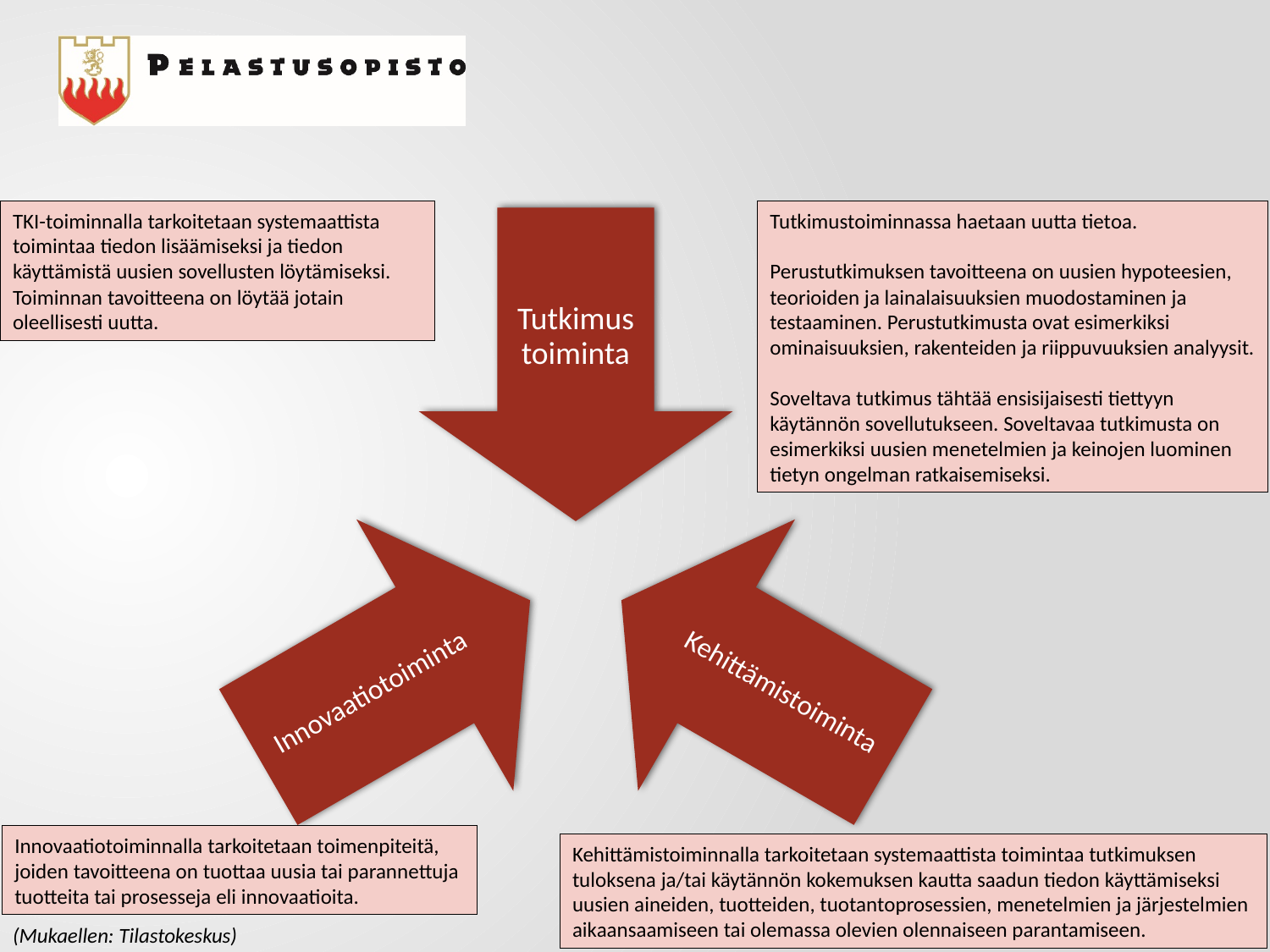

Tutkimustoiminnassa haetaan uutta tietoa.

Perustutkimuksen tavoitteena on uusien hypoteesien,
teorioiden ja lainalaisuuksien muodostaminen ja
testaaminen. Perustutkimusta ovat esimerkiksi
ominaisuuksien, rakenteiden ja riippuvuuksien analyysit.

Soveltava tutkimus tähtää ensisijaisesti tiettyyn
käytännön sovellutukseen. Soveltavaa tutkimusta on
esimerkiksi uusien menetelmien ja keinojen luominen
tietyn ongelman ratkaisemiseksi.
TKI-toiminnalla tarkoitetaan systemaattista
toimintaa tiedon lisäämiseksi ja tiedon
käyttämistä uusien sovellusten löytämiseksi.
Toiminnan tavoitteena on löytää jotain
oleellisesti uutta.
Tutkimustoiminta
Kehittämistoiminta
Innovaatiotoiminta
Innovaatiotoiminnalla tarkoitetaan toimenpiteitä,
joiden tavoitteena on tuottaa uusia tai parannettuja
tuotteita tai prosesseja eli innovaatioita.
Kehittämistoiminnalla tarkoitetaan systemaattista toimintaa tutkimuksen
tuloksena ja/tai käytännön kokemuksen kautta saadun tiedon käyttämiseksi
uusien aineiden, tuotteiden, tuotantoprosessien, menetelmien ja järjestelmien
aikaansaamiseen tai olemassa olevien olennaiseen parantamiseen.
(Mukaellen: Tilastokeskus)